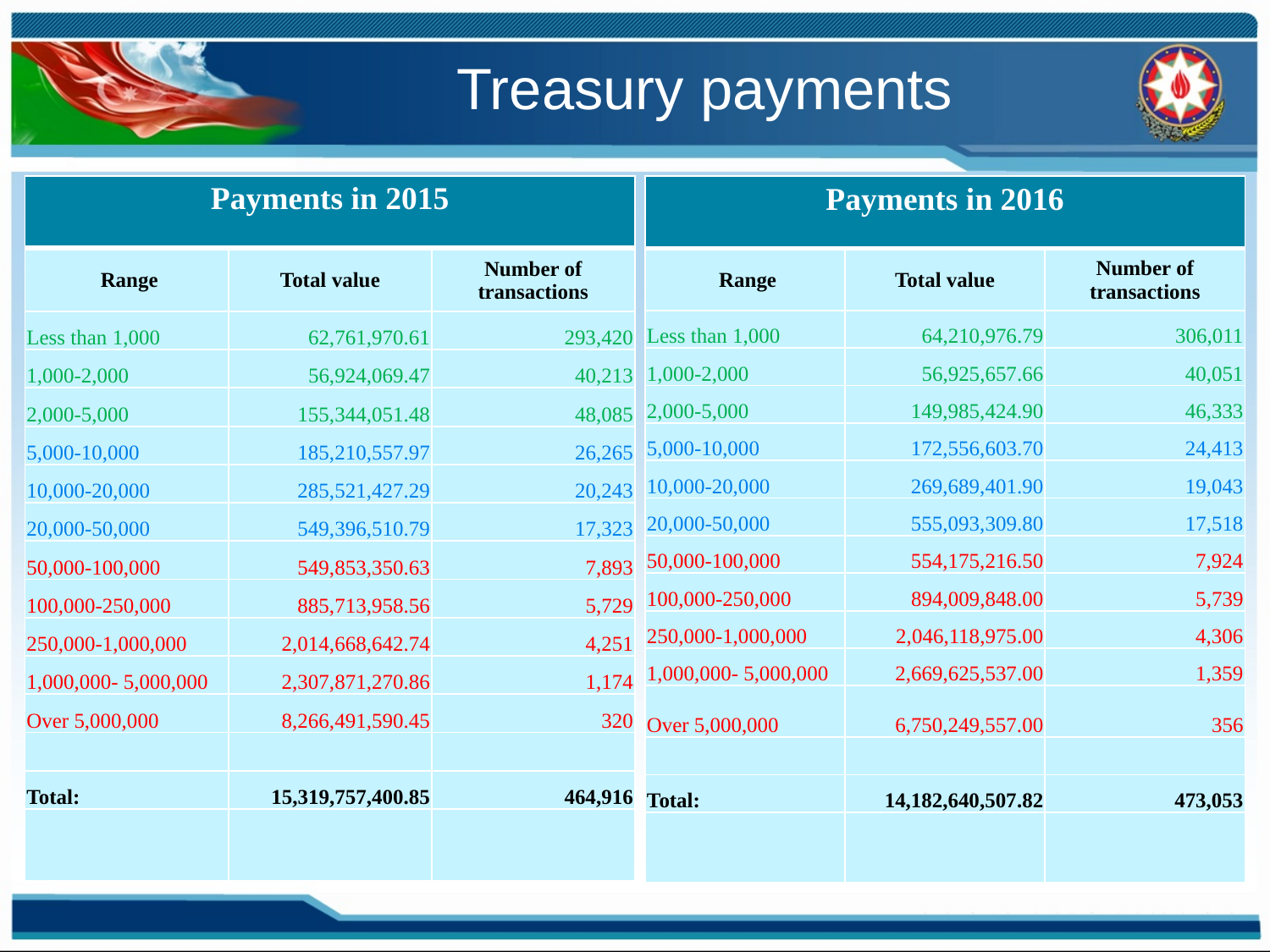

# Treasury payments
| Payments in 2015 |  |  |
| --- | --- | --- |
| Range | Total value | Number of transactions |
| Less than 1,000 | 62,761,970.61 | 293,420 |
| 1,000-2,000 | 56,924,069.47 | 40,213 |
| 2,000-5,000 | 155,344,051.48 | 48,085 |
| 5,000-10,000 | 185,210,557.97 | 26,265 |
| 10,000-20,000 | 285,521,427.29 | 20,243 |
| 20,000-50,000 | 549,396,510.79 | 17,323 |
| 50,000-100,000 | 549,853,350.63 | 7,893 |
| 100,000-250,000 | 885,713,958.56 | 5,729 |
| 250,000-1,000,000 | 2,014,668,642.74 | 4,251 |
| 1,000,000- 5,000,000 | 2,307,871,270.86 | 1,174 |
| Over 5,000,000 | 8,266,491,590.45 | 320 |
|  |  |  |
| Total: | 15,319,757,400.85 | 464,916 |
|  |  |  |
| Payments in 2016 |  |  |
| --- | --- | --- |
| Range | Total value | Number of transactions |
| Less than 1,000 | 64,210,976.79 | 306,011 |
| 1,000-2,000 | 56,925,657.66 | 40,051 |
| 2,000-5,000 | 149,985,424.90 | 46,333 |
| 5,000-10,000 | 172,556,603.70 | 24,413 |
| 10,000-20,000 | 269,689,401.90 | 19,043 |
| 20,000-50,000 | 555,093,309.80 | 17,518 |
| 50,000-100,000 | 554,175,216.50 | 7,924 |
| 100,000-250,000 | 894,009,848.00 | 5,739 |
| 250,000-1,000,000 | 2,046,118,975.00 | 4,306 |
| 1,000,000- 5,000,000 | 2,669,625,537.00 | 1,359 |
| Over 5,000,000 | 6,750,249,557.00 | 356 |
|  |  |  |
| Total: | 14,182,640,507.82 | 473,053 |
|  |  |  |